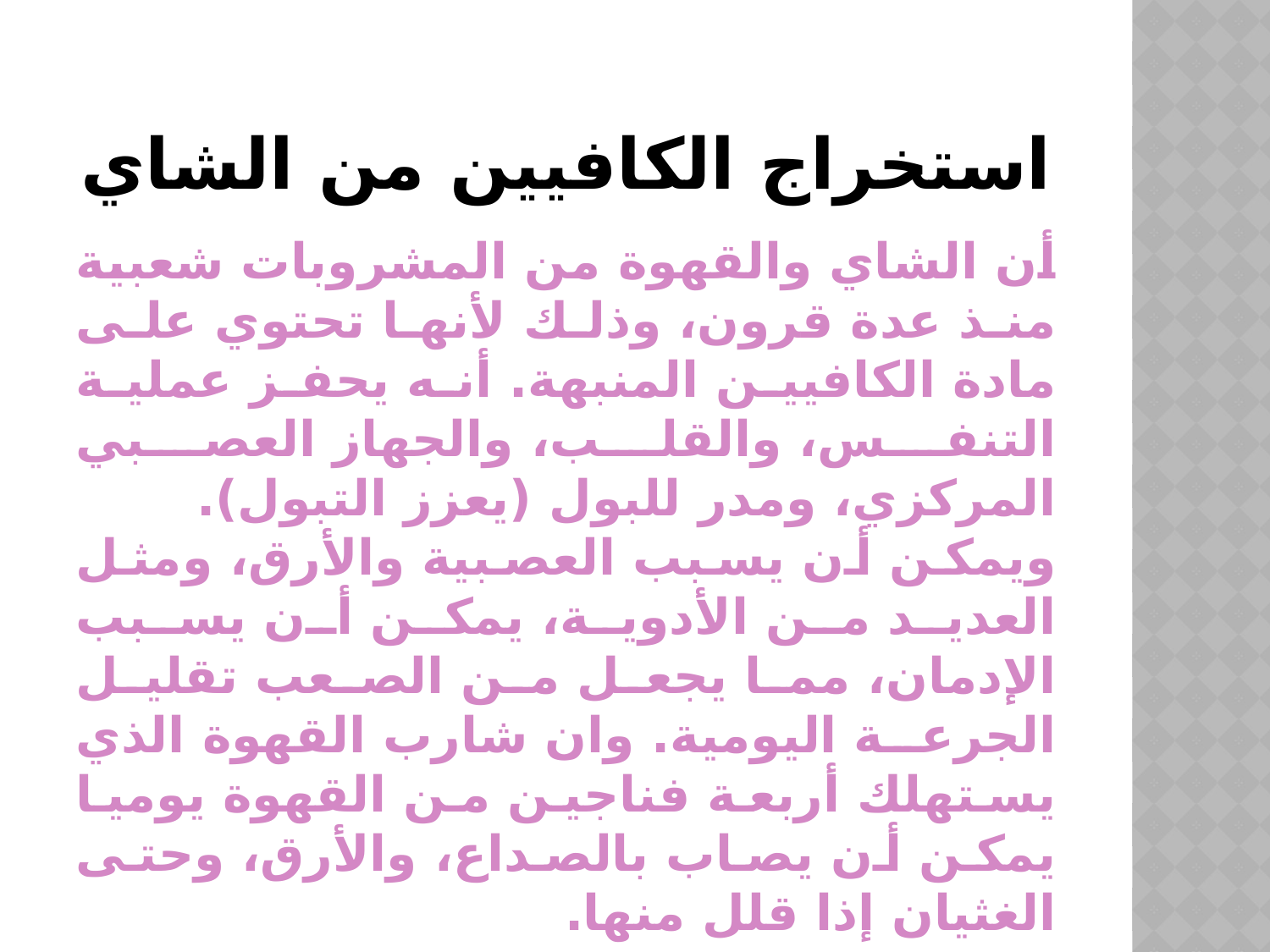

# استخراج الكافيين من الشاي
أن الشاي والقهوة من المشروبات شعبية منذ عدة قرون، وذلك لأنها تحتوي على مادة الكافيين المنبهة. أنه يحفز عملية التنفس، والقلب، والجهاز العصبي المركزي، ومدر للبول (يعزز التبول). ويمكن أن يسبب العصبية والأرق، ومثل العديد من الأدوية، يمكن أن يسبب الإدمان، مما يجعل من الصعب تقليل الجرعة اليومية. وان شارب القهوة الذي يستهلك أربعة فناجين من القهوة يوميا يمكن أن يصاب بالصداع، والأرق، وحتى الغثيان إذا قلل منها.